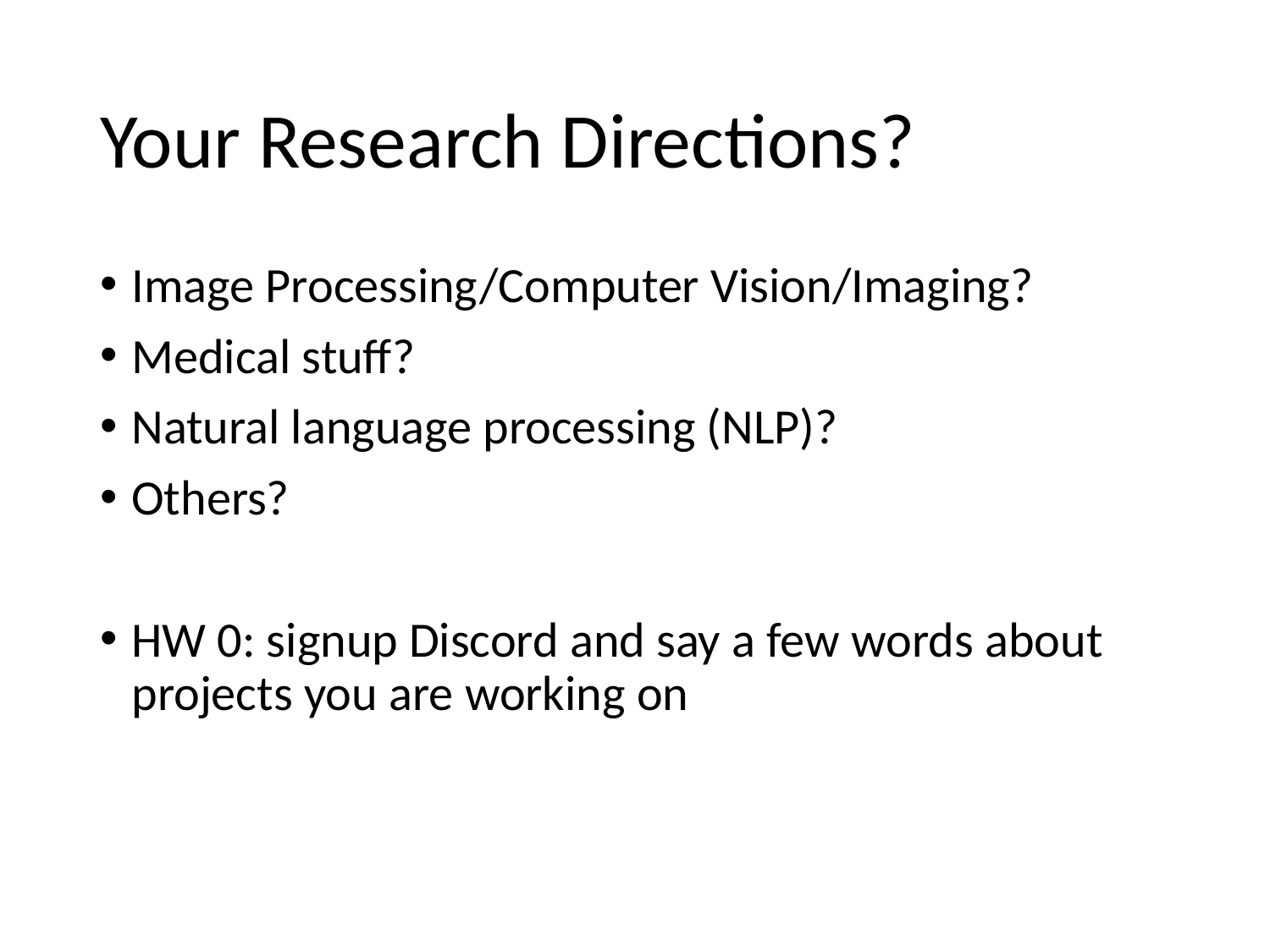

# Your Research Directions?
Image Processing/Computer Vision/Imaging?
Medical stuff?
Natural language processing (NLP)?
Others?

HW 0: signup Discord and say a few words about projects you are working on